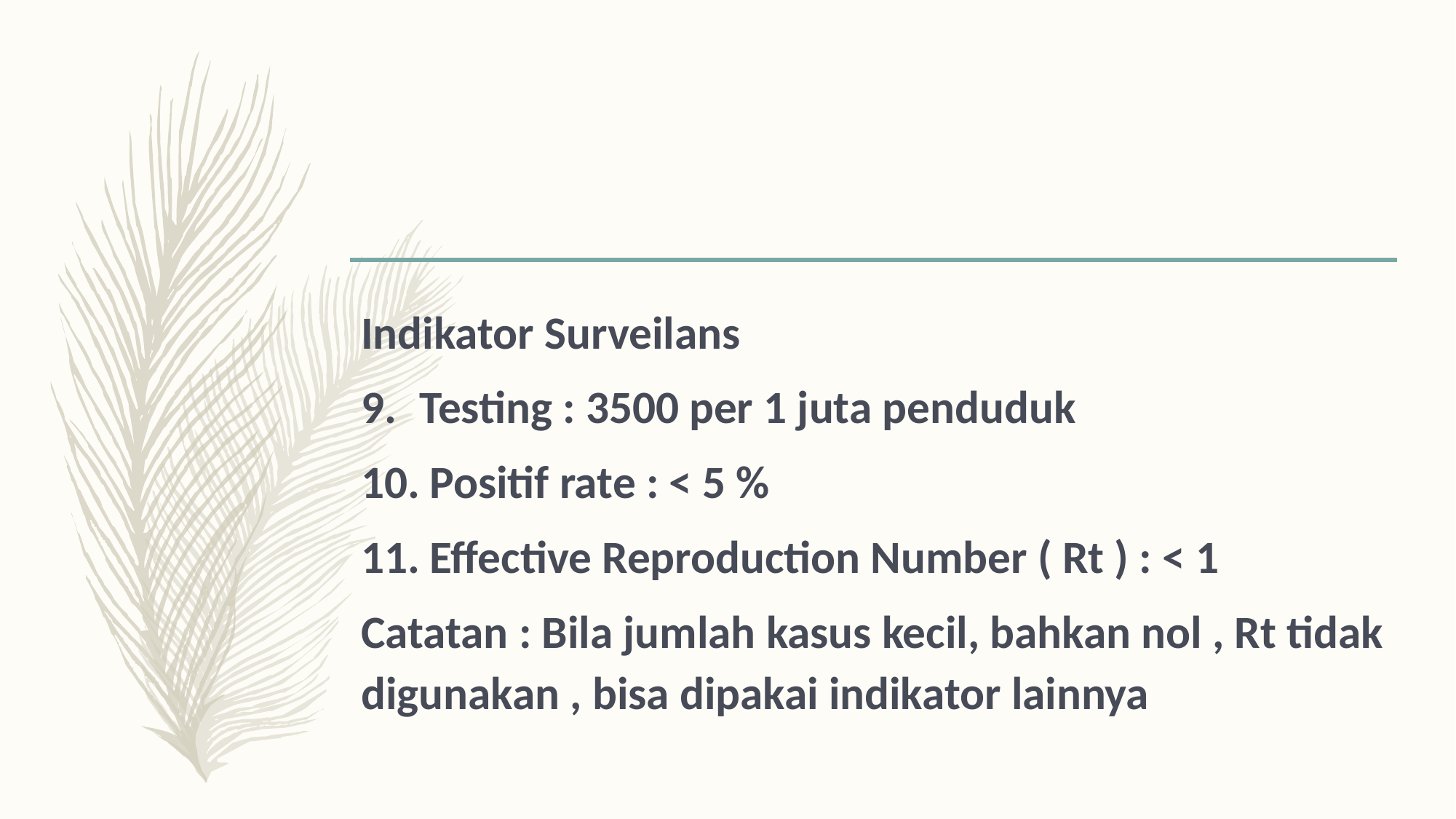

Indikator Surveilans
Testing : 3500 per 1 juta penduduk
 Positif rate : < 5 %
 Effective Reproduction Number ( Rt ) : < 1
Catatan : Bila jumlah kasus kecil, bahkan nol , Rt tidak digunakan , bisa dipakai indikator lainnya